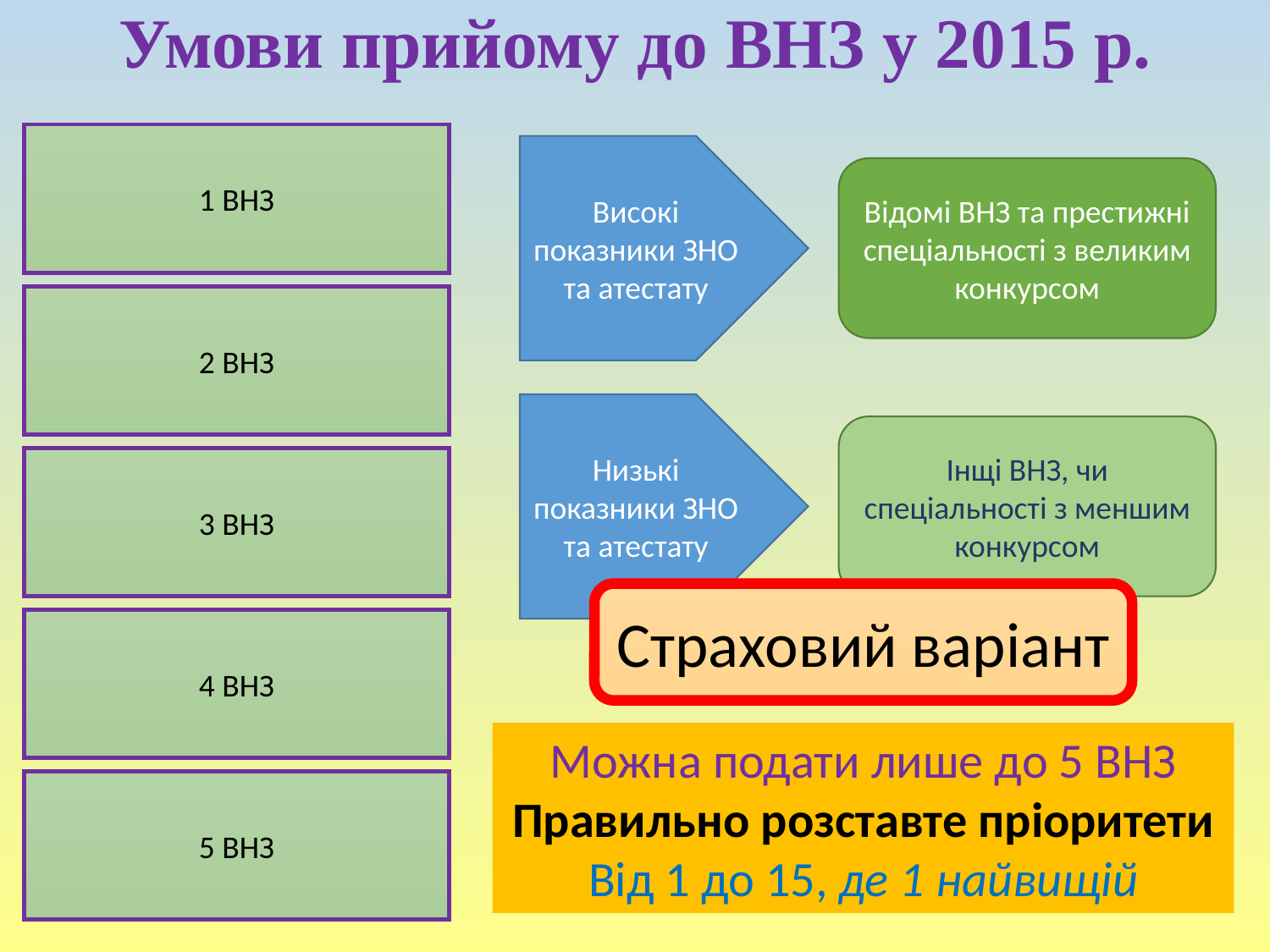

# Умови прийому до ВНЗ у 2015 р.
1 ВНЗ
Високі показники ЗНО та атестату
Відомі ВНЗ та престижні спеціальності з великим конкурсом
2 ВНЗ
Низькі показники ЗНО та атестату
Інщі ВНЗ, чи спеціальності з меншим конкурсом
3 ВНЗ
Страховий варіант
4 ВНЗ
Можна подати лише до 5 ВНЗ
Правильно розставте пріоритети
Від 1 до 15, де 1 найвищій
5 ВНЗ